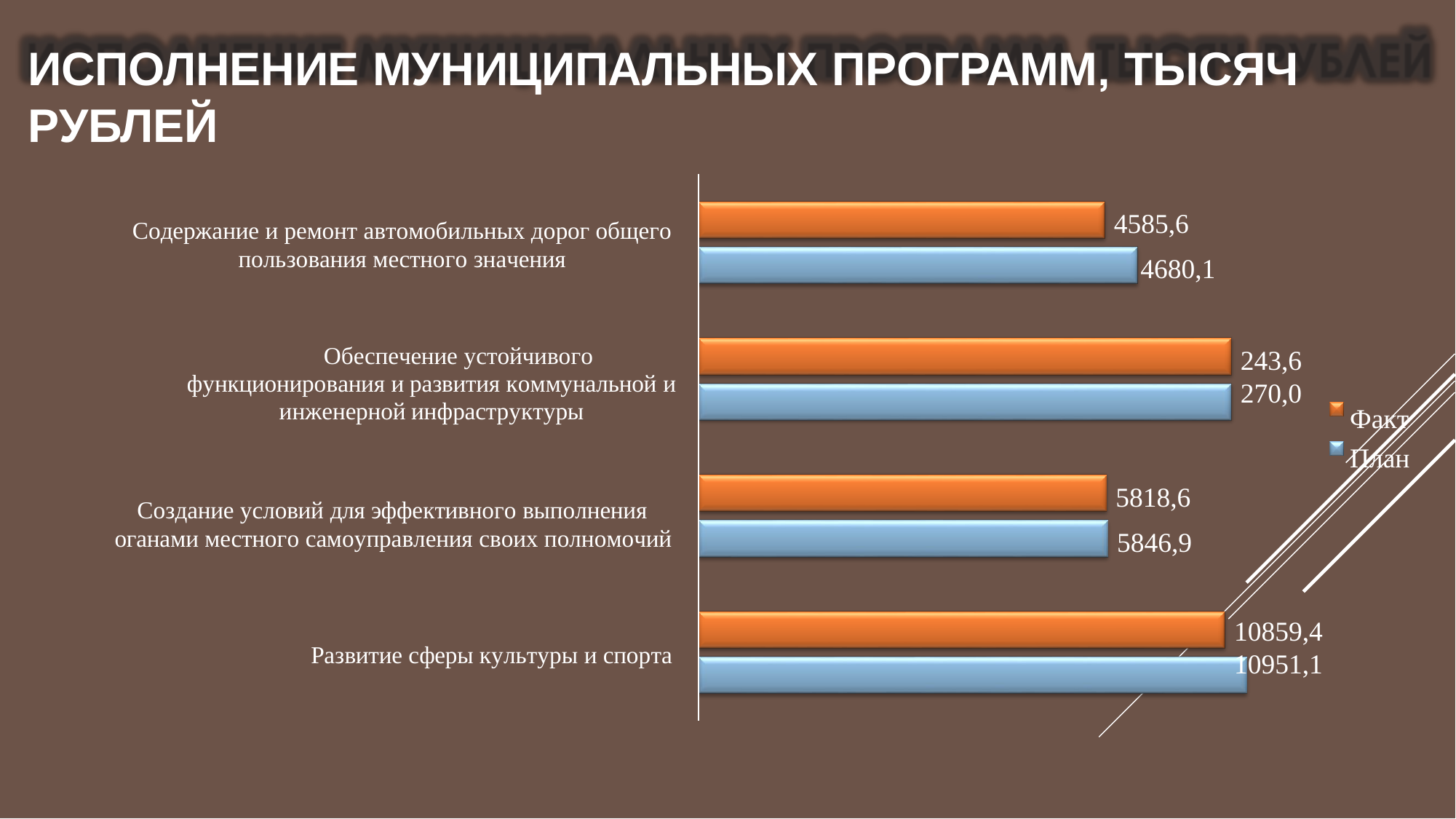

# ИСПОЛНЕНИЕ МУНИЦИПАЛЬНЫХ ПРОГРАММ, ТЫСЯЧ РУБЛЕЙ

4585,6
4680,1
Содержание и ремонт автомобильных дорог общего
пользования местного значения

Обеспечение устойчивого функционирования и развития коммунальной и инженерной инфраструктуры

Создание условий для эффективного выполнения оганами местного самоуправления своих полномочий

243,6270,0

Факт План

5818,6
5846,9

10859,4
10951,1

Развитие сферы культуры и спорта